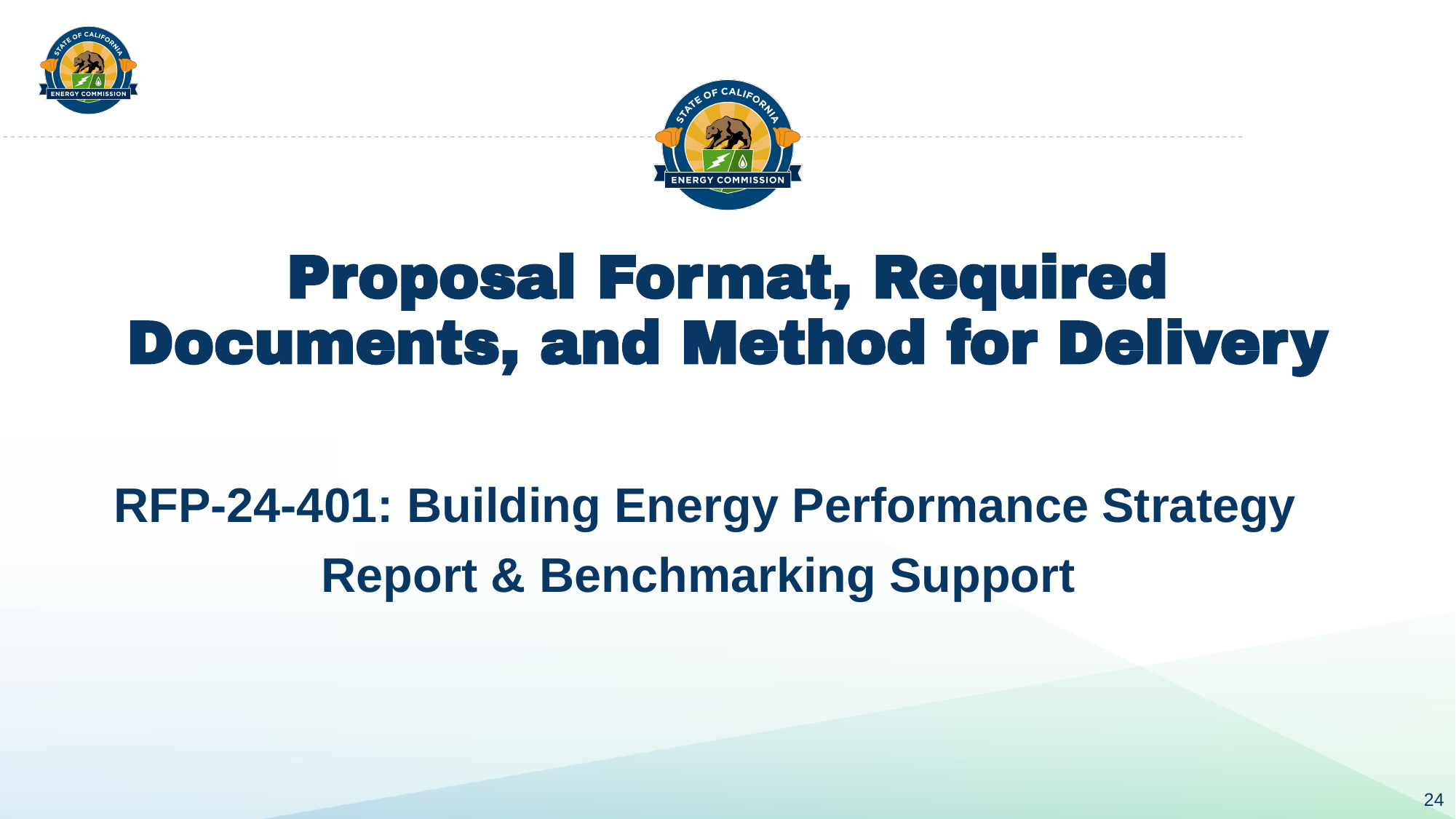

# Proposal Format, Required Documents, and Method for Delivery

RFP-24-401: Building Energy Performance Strategy Report & Benchmarking Support
24